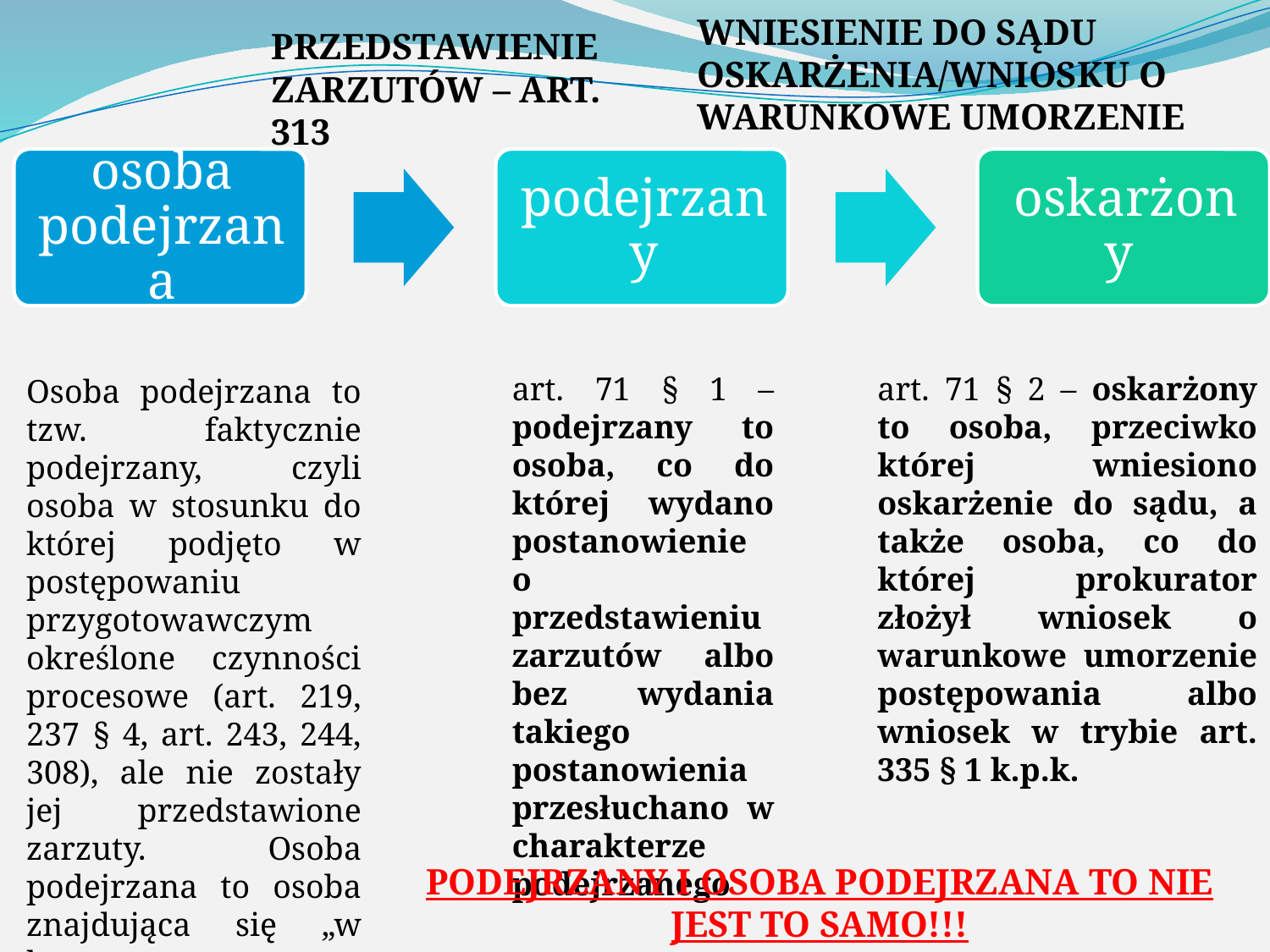

osoba podejrzana

podejrzany

oskarżony
WNIESIENIE DO SĄDU OSKARŻENIA/WNIOSKU O WARUNKOWE UMORZENIE
PRZEDSTAWIENIE ZARZUTÓW – ART. 313
art. 71 § 1 – podejrzany to osoba, co do której wydano postanowienie o przedstawieniu zarzutów albo bez wydania takiego postanowienia przesłuchano w charakterze podejrzanego

art. 71 § 2 – oskarżony to osoba, przeciwko której wniesiono oskarżenie do sądu, a także osoba, co do której prokurator złożył wniosek o warunkowe umorzenie postępowania albo wniosek w trybie art. 335 § 1 k.p.k.

Osoba podejrzana to tzw. faktycznie podejrzany, czyli osoba w stosunku do której podjęto w postępowaniu przygotowawczym określone czynności procesowe (art. 219, 237 § 4, art. 243, 244, 308), ale nie zostały jej przedstawione zarzuty. Osoba podejrzana to osoba znajdująca się „w kręgu zainteresowania” organów postępowania.
PODEJRZANY I OSOBA PODEJRZANA TO NIE JEST TO SAMO!!!